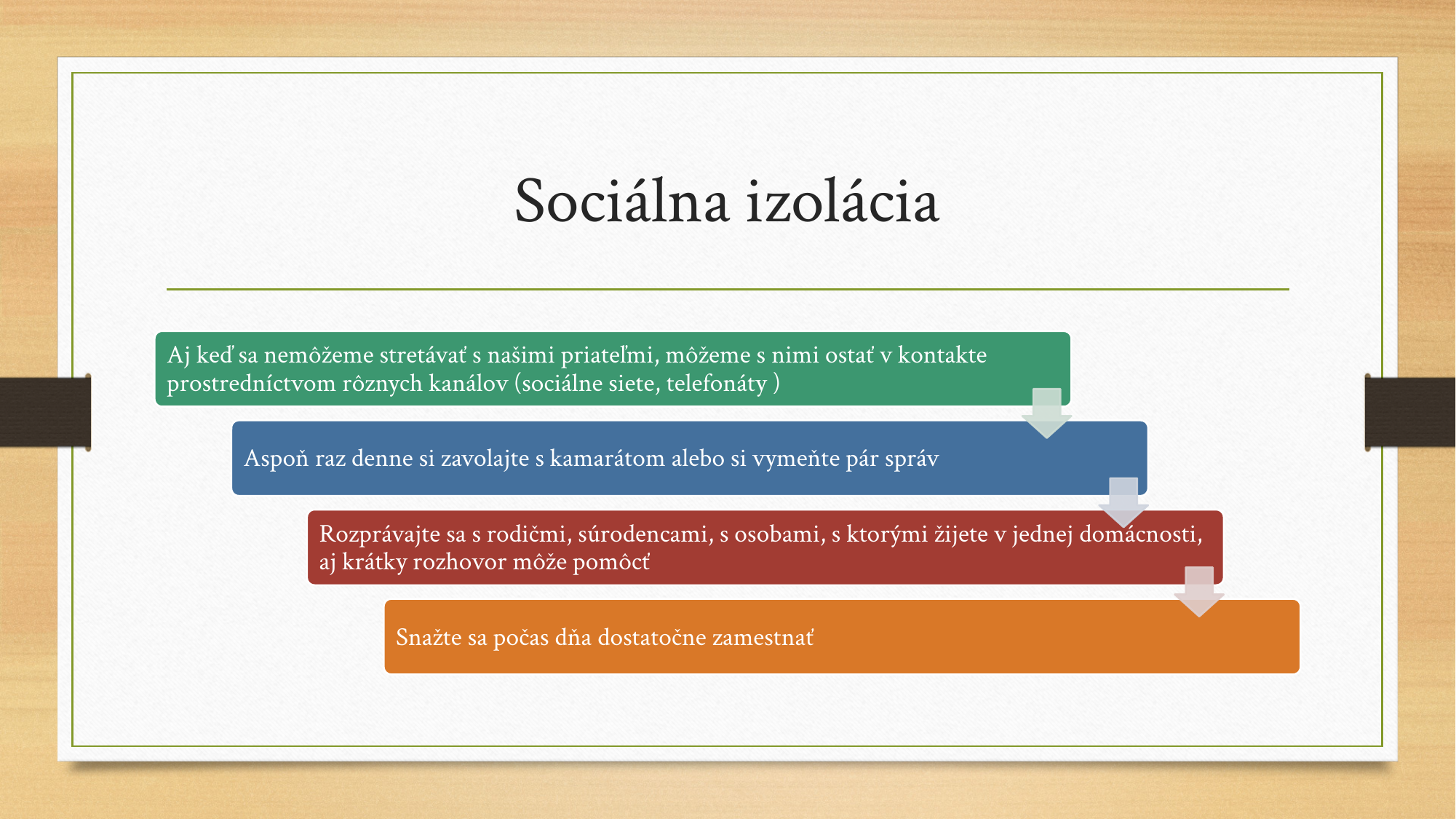

# Sociálna izolácia
Aj keď sa nemôžeme stretávať s našimi priateľmi, môžeme s nimi ostať v kontakte prostredníctvom rôznych kanálov (sociálne siete, telefonáty )
Aspoň raz denne si zavolajte s kamarátom alebo si vymeňte pár správ
Rozprávajte sa s rodičmi, súrodencami, s osobami, s ktorými žijete v jednej domácnosti, aj krátky rozhovor môže pomôcť
Snažte sa počas dňa dostatočne zamestnať